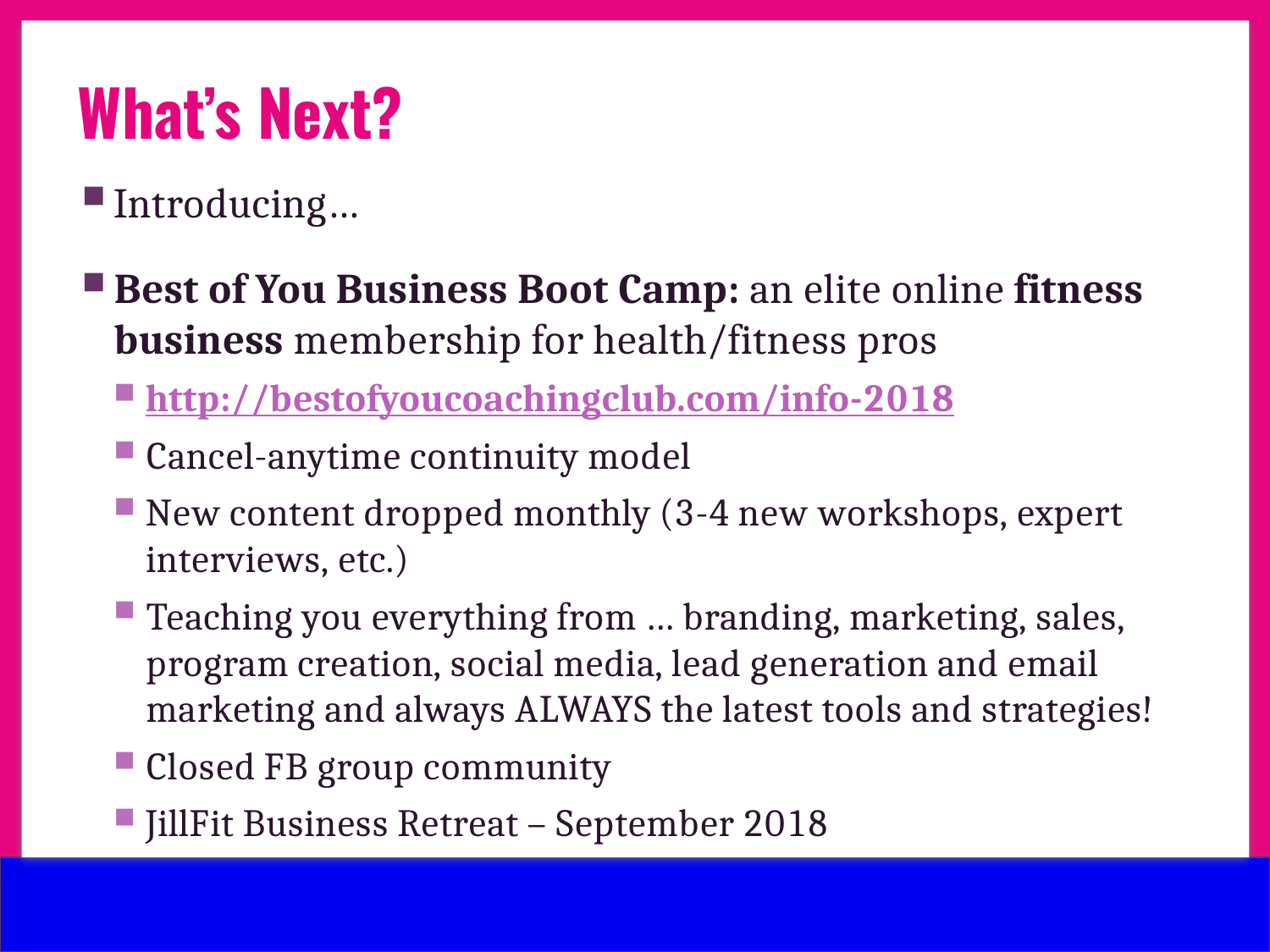

v
# What’s Next?
v
Introducing…
Best of You Business Boot Camp: an elite online fitness business membership for health/fitness pros
http://bestofyoucoachingclub.com/info-2018
Cancel-anytime continuity model
New content dropped monthly (3-4 new workshops, expert interviews, etc.)
Teaching you everything from … branding, marketing, sales, program creation, social media, lead generation and email marketing and always ALWAYS the latest tools and strategies!
Closed FB group community
JillFit Business Retreat – September 2018